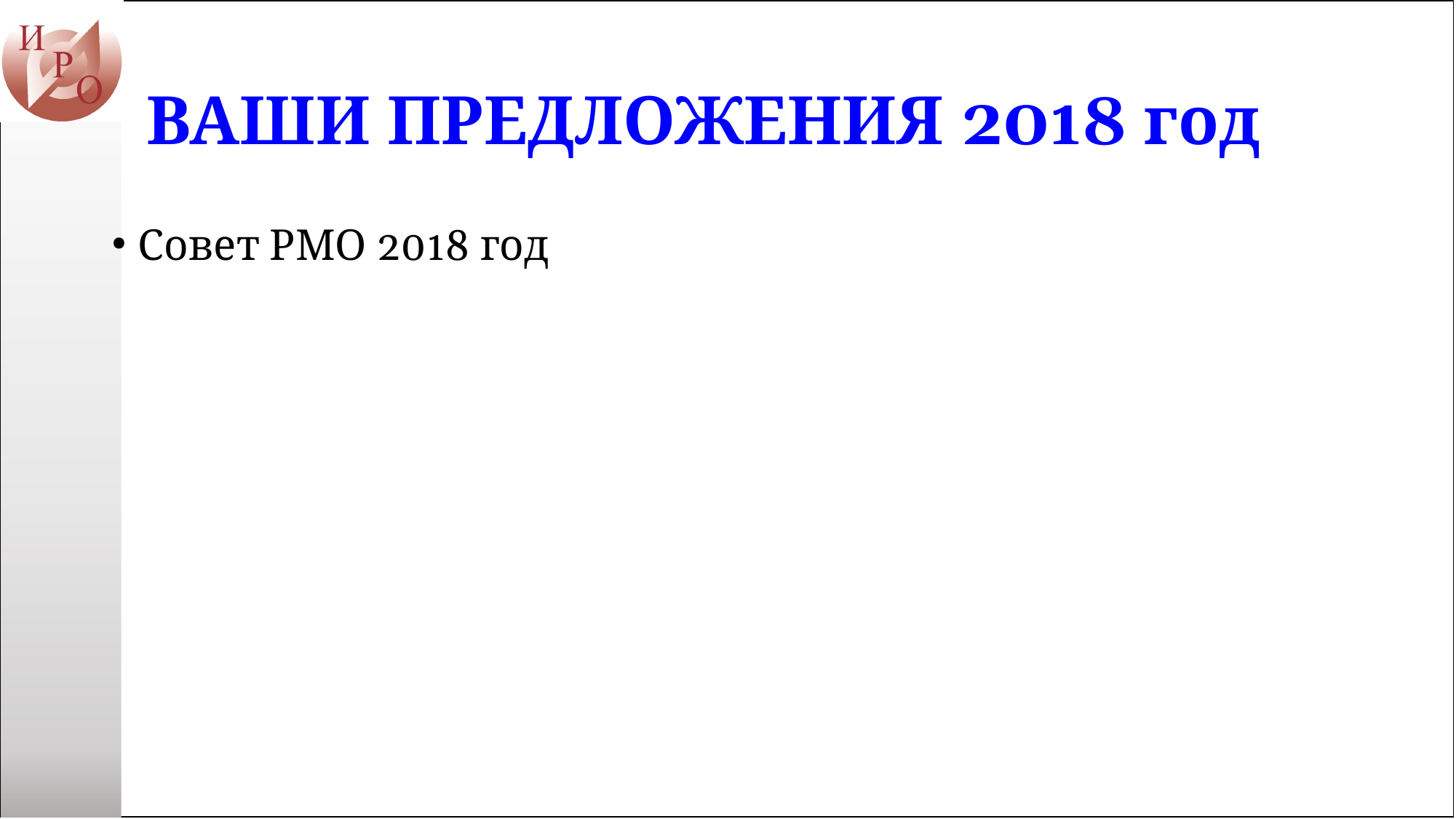

# ВАШИ ПРЕДЛОЖЕНИЯ 2018 год
Совет РМО 2018 год